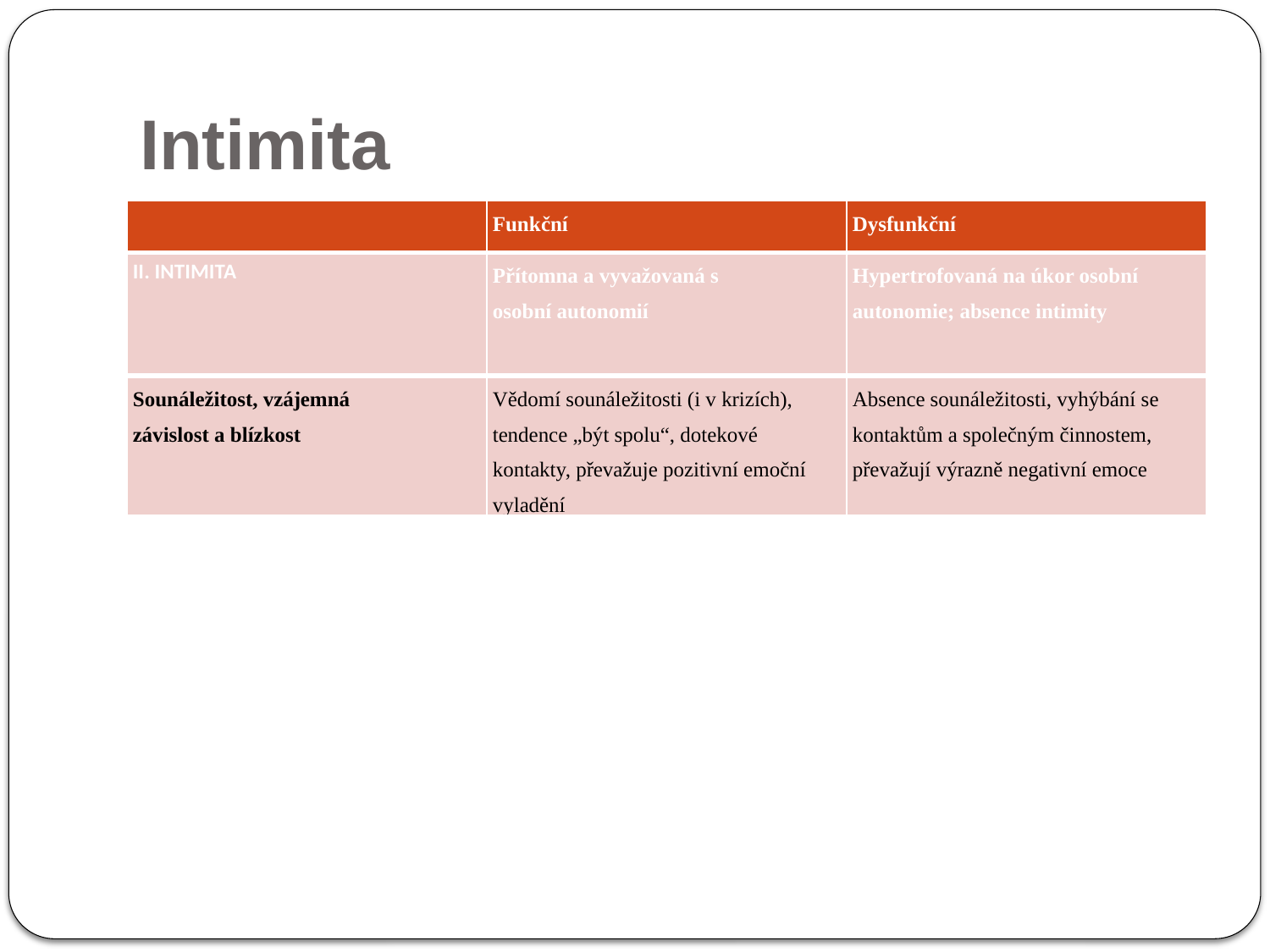

# Intimita
|  | Funkční | Dysfunkční |
| --- | --- | --- |
| II. INTIMITA | Přítomna a vyvažovaná s osobní autonomií | Hypertrofovaná na úkor osobní autonomie; absence intimity |
| Sounáležitost, vzájemná závislost a blízkost | Vědomí sounáležitosti (i v krizích), tendence „být spolu“, dotekové kontakty, převažuje pozitivní emoční vyladění | Absence sounáležitosti, vyhýbání se kontaktům a společným činnostem, převažují výrazně negativní emoce |